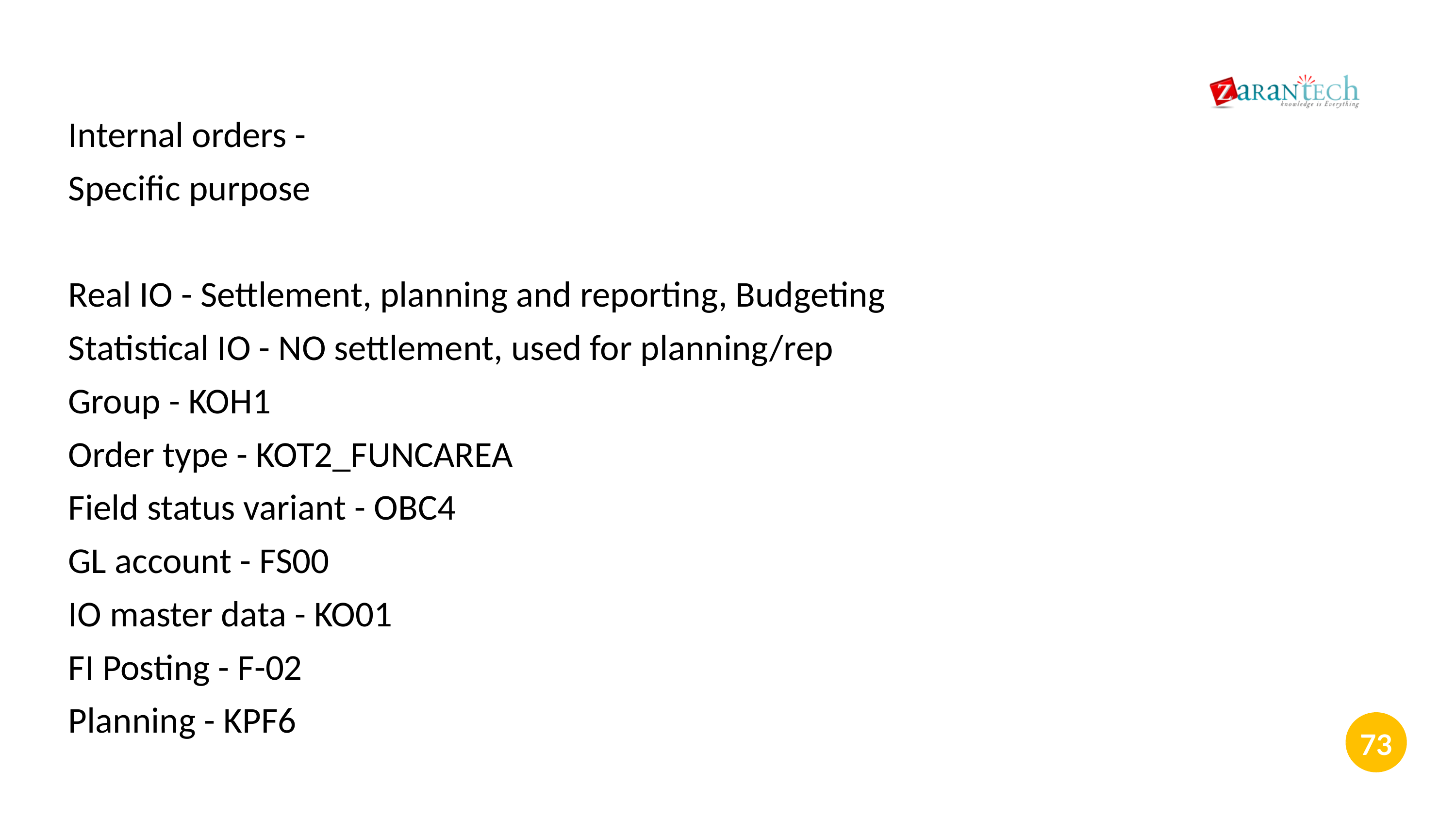

Internal orders -
Specific purpose

Real IO - Settlement, planning and reporting, Budgeting
Statistical IO - NO settlement, used for planning/rep
Group - KOH1
Order type - KOT2_FUNCAREA
Field status variant - OBC4
GL account - FS00
IO master data - KO01
FI Posting - F-02
Planning - KPF6
73